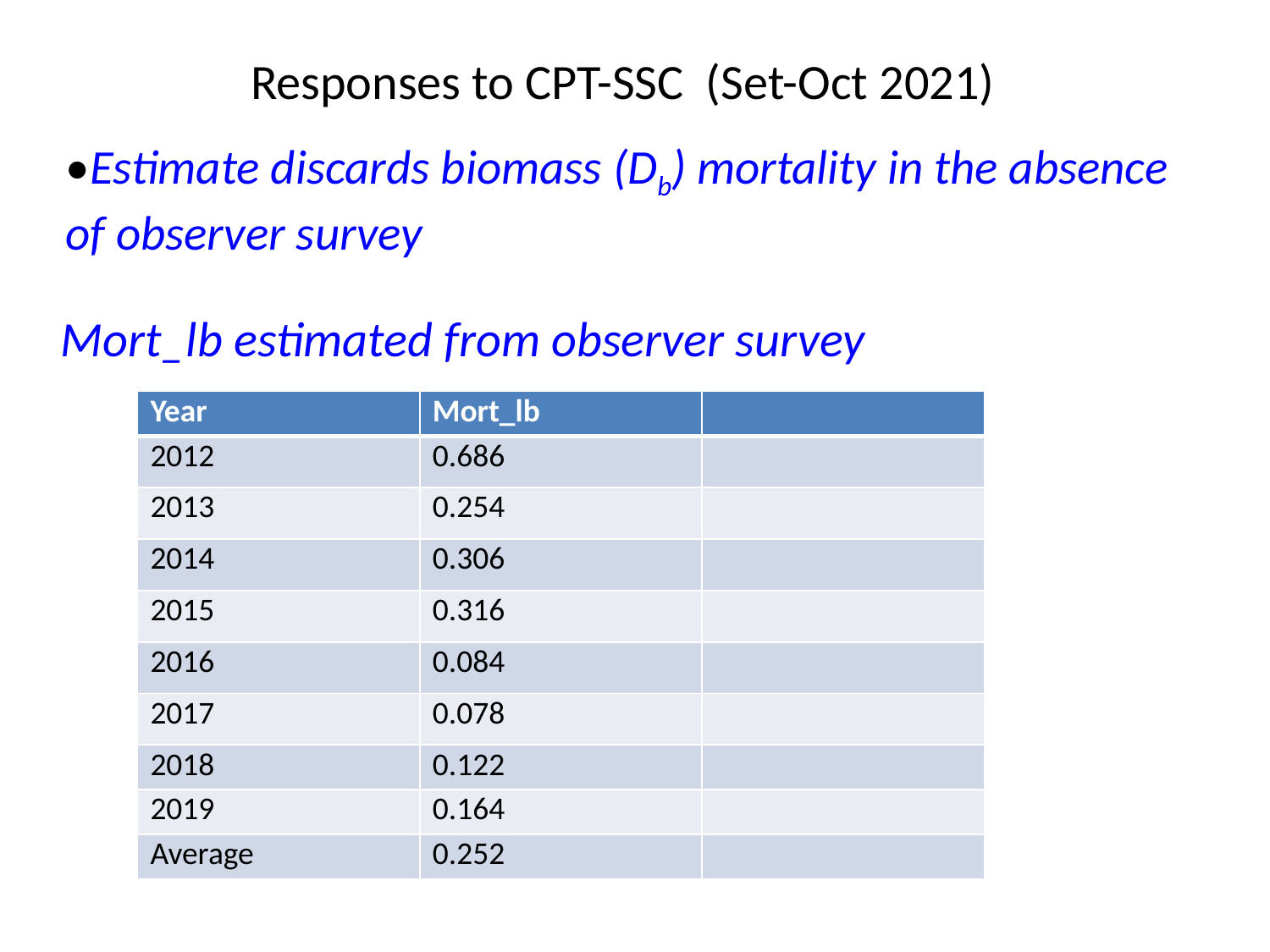

# Responses to CPT-SSC  (Set-Oct 2021)
•Estimate discards biomass (Db) mortality in the absence of observer survey

Mort_lb estimated from observer survey

| Year | Mort\_lb |  |
| --- | --- | --- |
| 2012 | 0.686 |  |
| 2013 | 0.254 |  |
| 2014 | 0.306 |  |
| 2015 | 0.316 |  |
| 2016 | 0.084 |  |
| 2017 | 0.078 |  |
| 2018 | 0.122 |  |
| 2019 | 0.164 |  |
| Average | 0.252 |  |